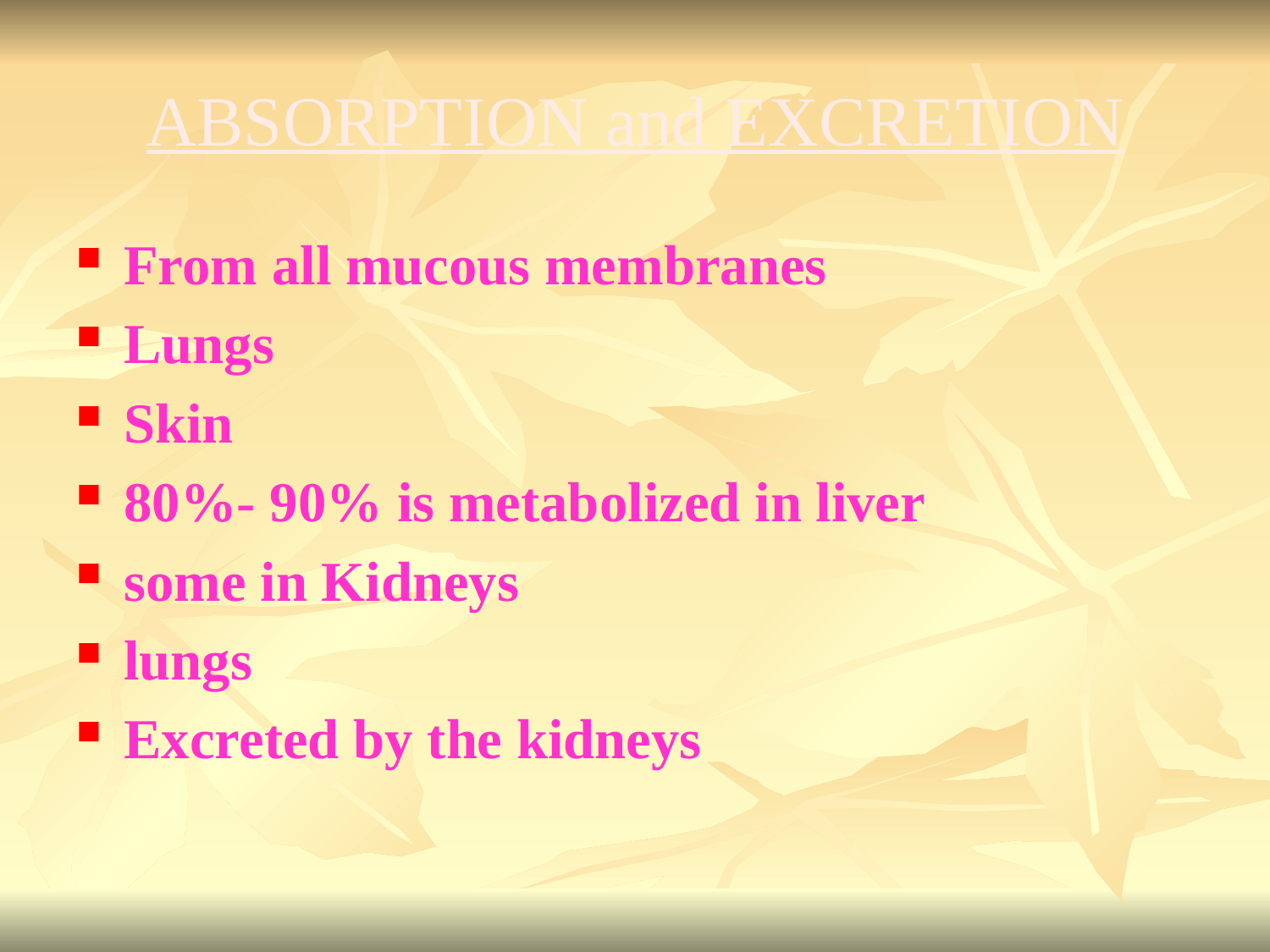

# ABSORPTION and EXCRETION
From all mucous membranes
Lungs
Skin
80%- 90% is metabolized in liver
some in Kidneys
lungs
Excreted by the kidneys